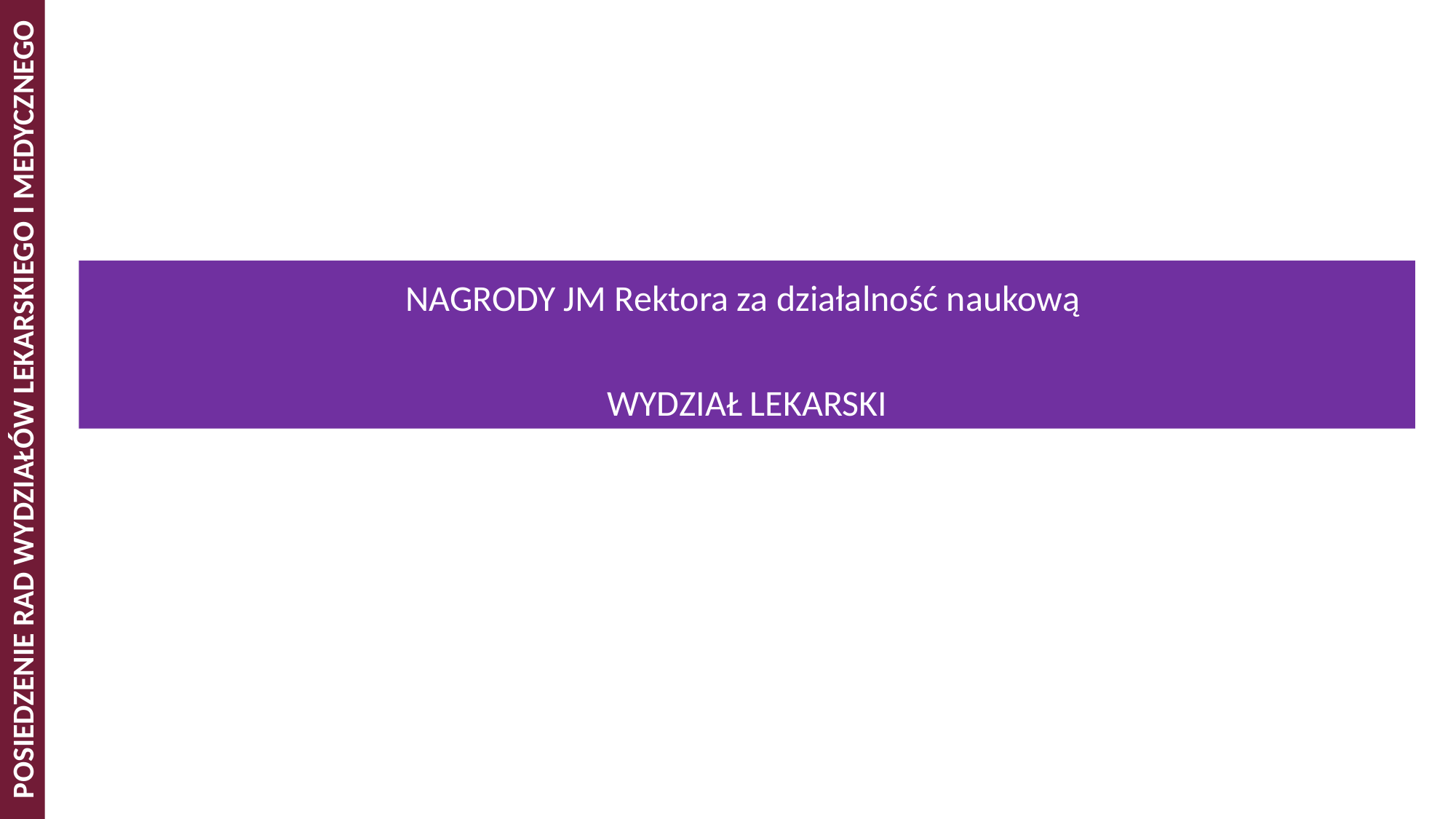

NAGRODY JM Rektora za działalność naukową

WYDZIAŁ LEKARSKI